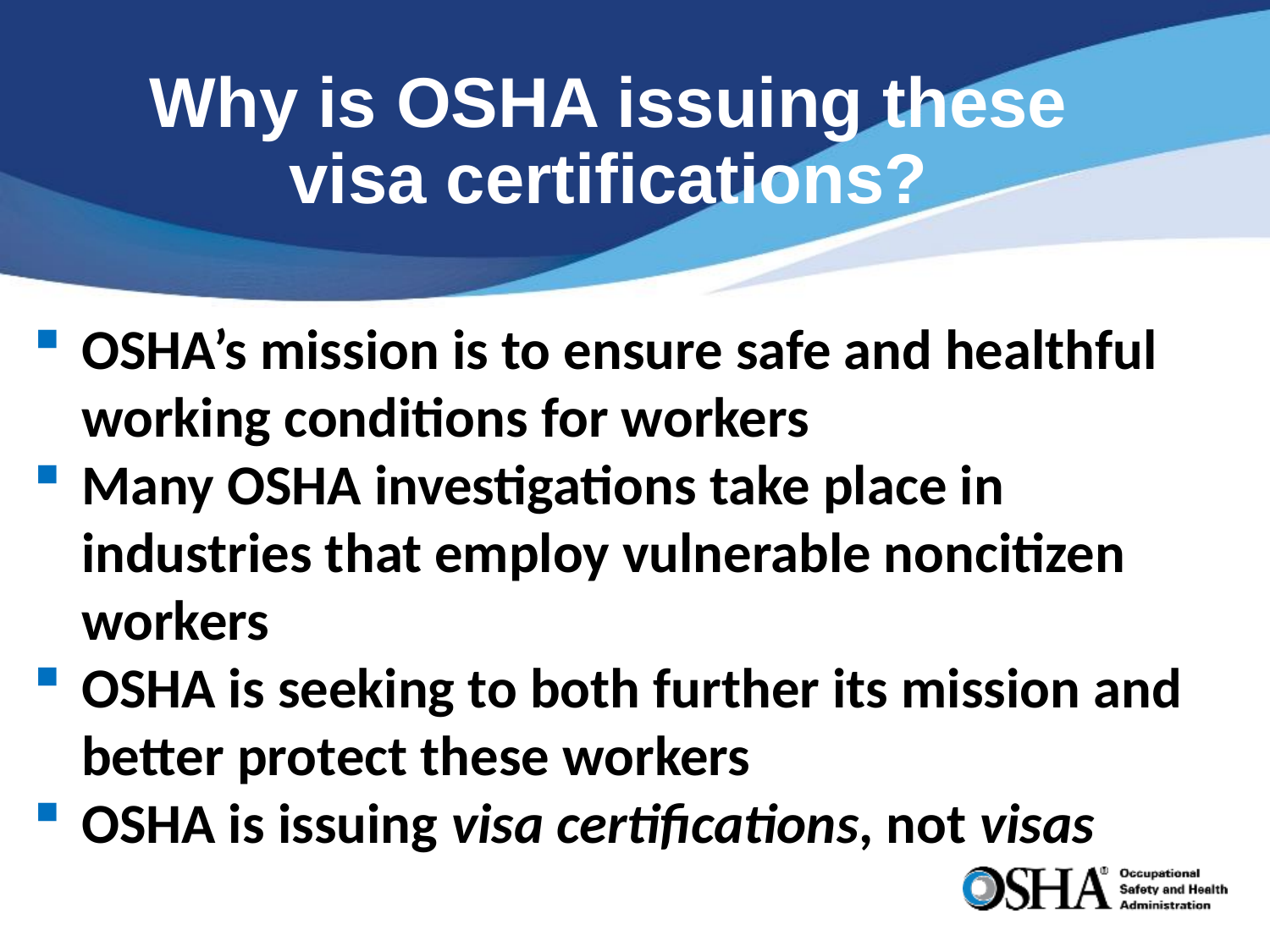

# Why is OSHA issuing these visa certifications?
OSHA’s mission is to ensure safe and healthful working conditions for workers
Many OSHA investigations take place in industries that employ vulnerable noncitizen workers
OSHA is seeking to both further its mission and better protect these workers
OSHA is issuing visa certifications, not visas